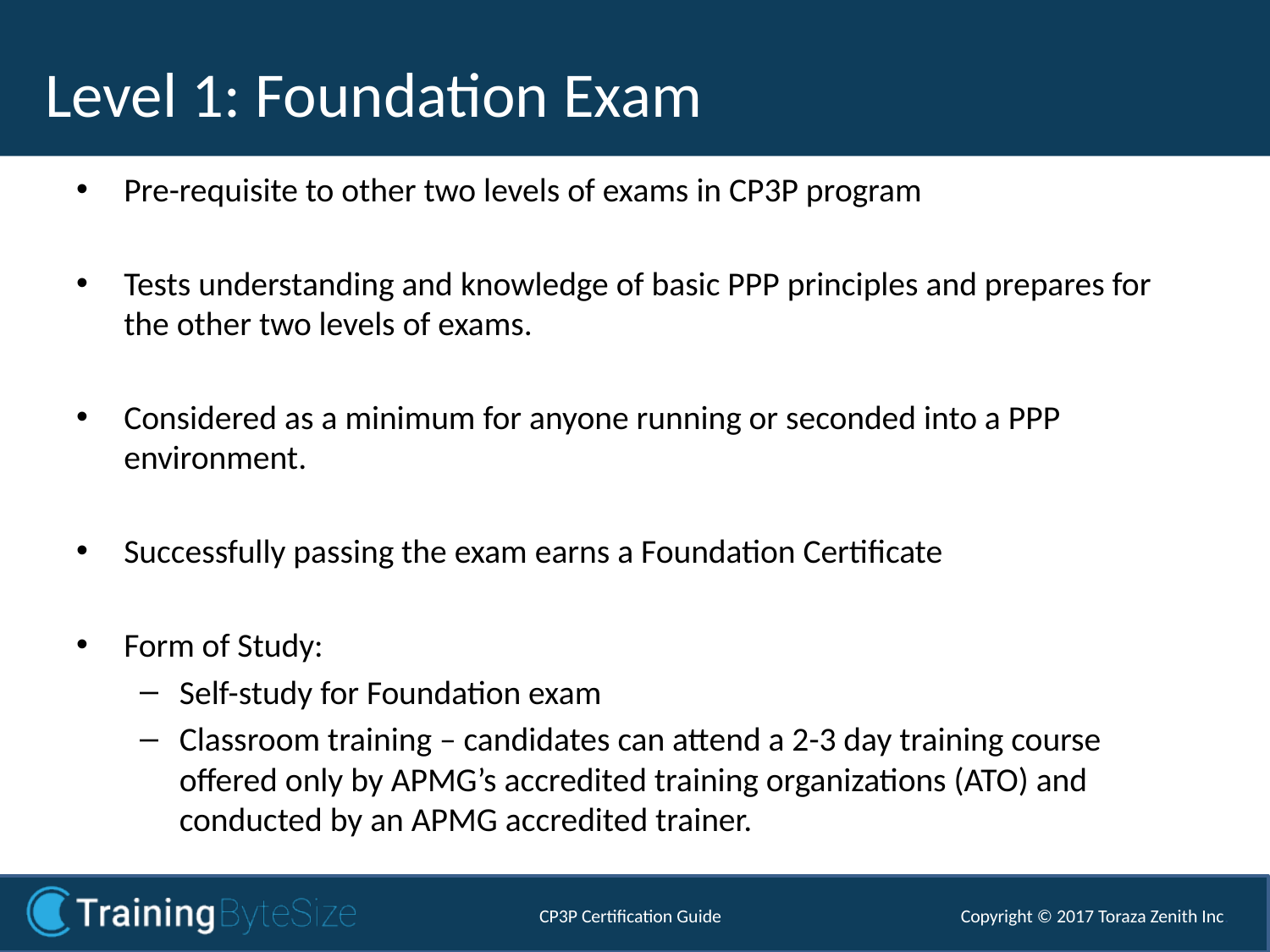

Level 1: Foundation Exam
# Level 1 - Foundation Exam
Pre-requisite to other two levels of exams in CP3P program

Tests understanding and knowledge of basic PPP principles and prepares for the other two levels of exams.

Considered as a minimum for anyone running or seconded into a PPP environment.

Successfully passing the exam earns a Foundation Certificate

Form of Study:
Self-study for Foundation exam
Classroom training – candidates can attend a 2-3 day training course offered only by APMG’s accredited training organizations (ATO) and conducted by an APMG accredited trainer.